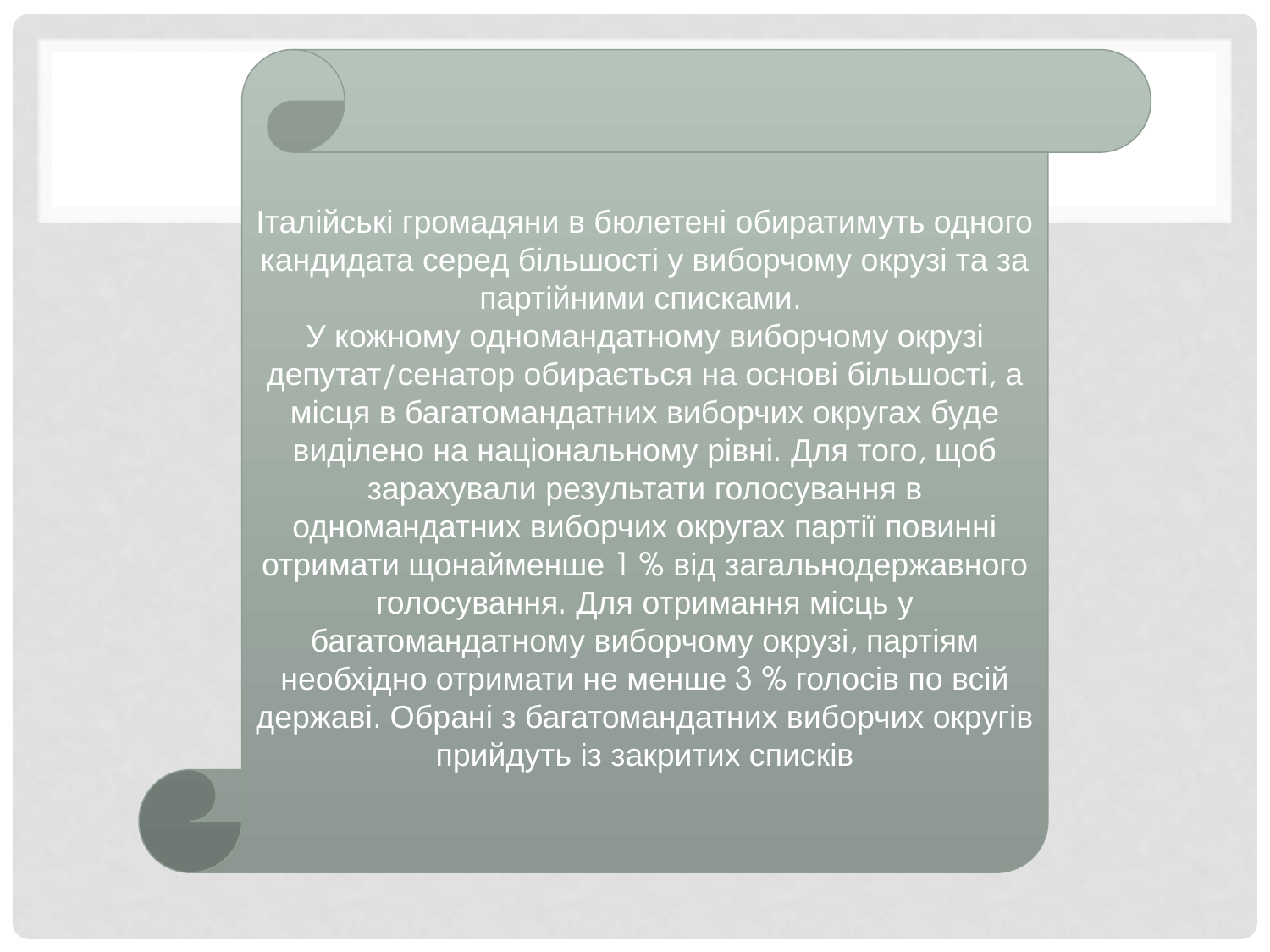

Італійські громадяни в бюлетені обиратимуть одного кандидата серед більшості у виборчому окрузі та за партійними списками.
У кожному одномандатному виборчому окрузі депутат/сенатор обирається на основі більшості, а місця в багатомандатних виборчих округах буде виділено на національному рівні. Для того, щоб зарахували результати голосування в одномандатних виборчих округах партії повинні отримати щонайменше 1 % від загальнодержавного голосування. Для отримання місць у багатомандатному виборчому окрузі, партіям необхідно отримати не менше 3 % голосів по всій державі. Обрані з багатомандатних виборчих округів прийдуть із закритих списків